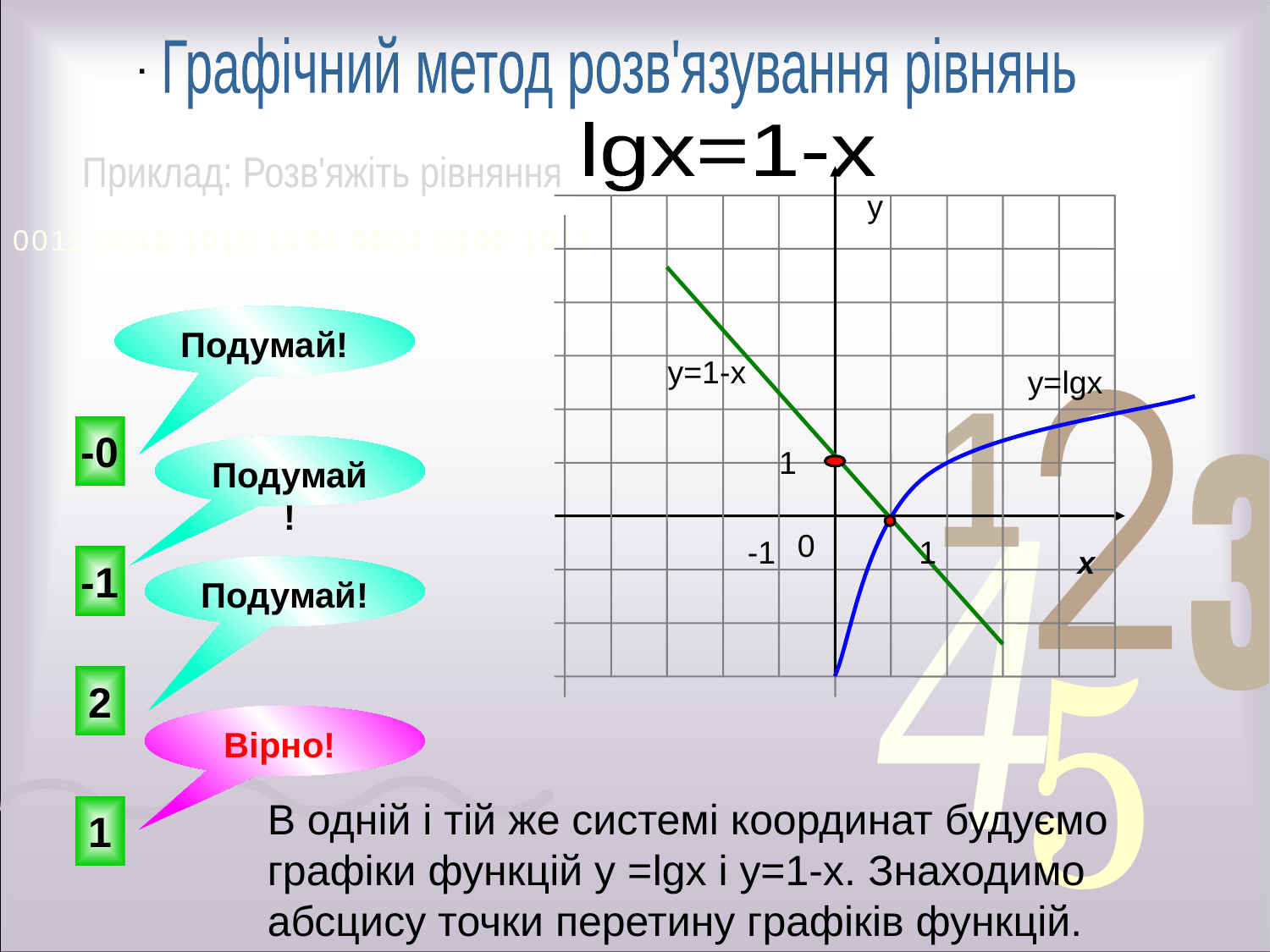

.
Графічний метод розв'язування рівнянь
lgx=1-x
Приклад: Розв'яжіть рівняння

y

Подумай!
y=1-x
y=lgx

-0
Подумай!
1

0
-1
1
x

-1
Подумай!
2
Вірно!

В одній і тій же системі координат будуємо графіки функцій у =lgx і y=1-x. Знаходимо абсцису точки перетину графіків функцій. Відповідь: х=?
1